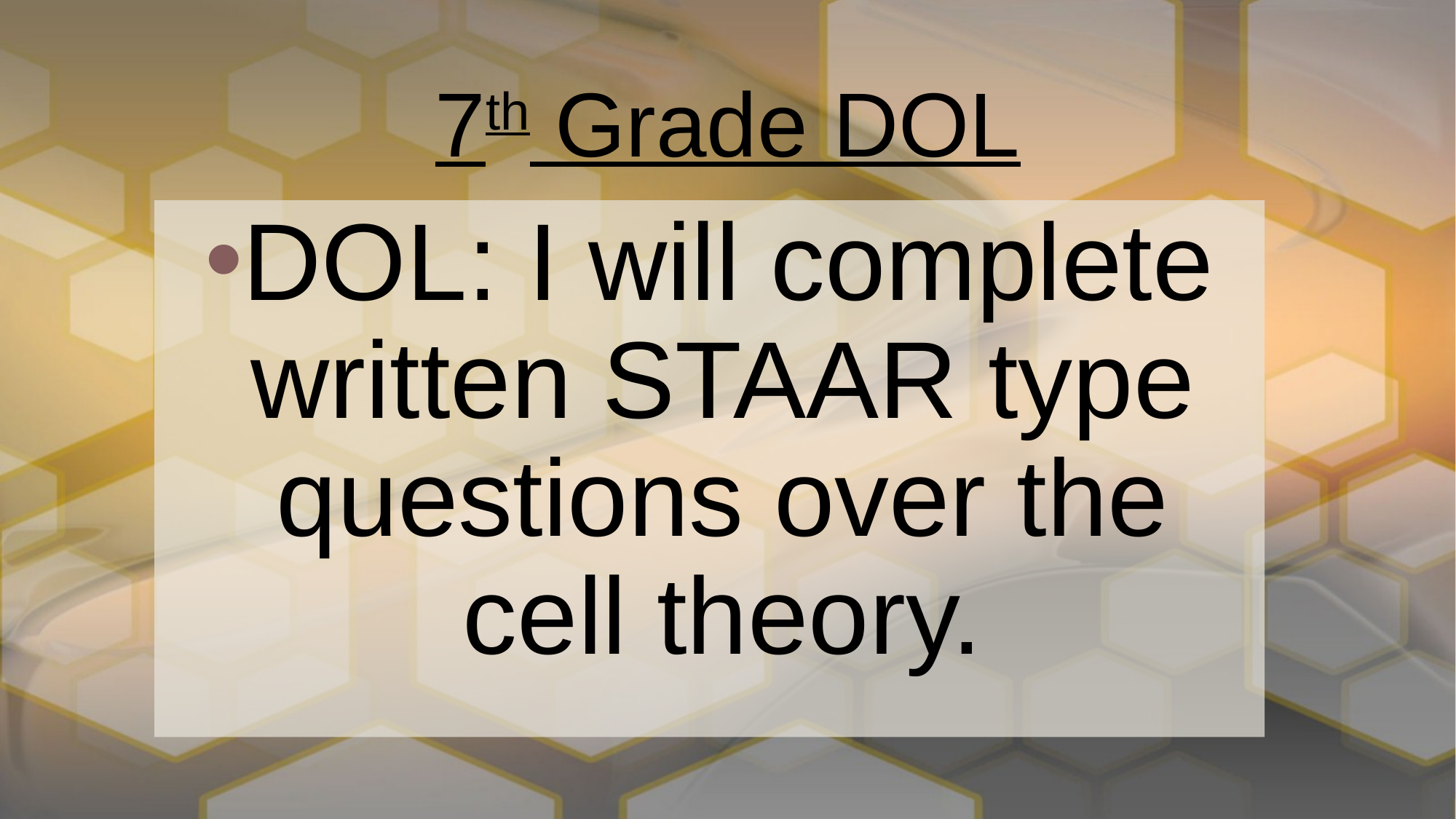

# 7th Grade DOL
DOL: I will complete written STAAR type questions over the cell theory.